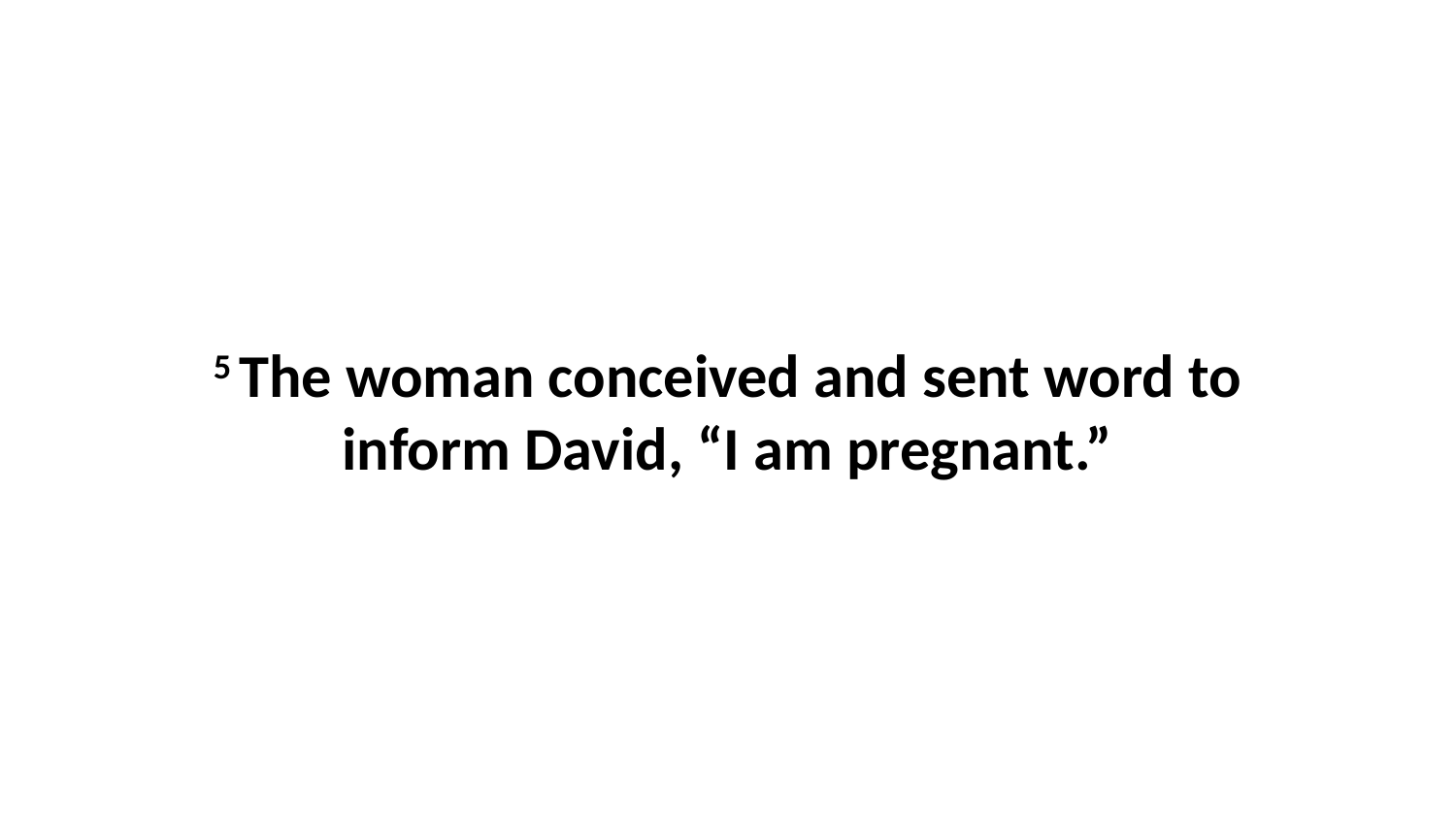

5 The woman conceived and sent word to inform David, “I am pregnant.”